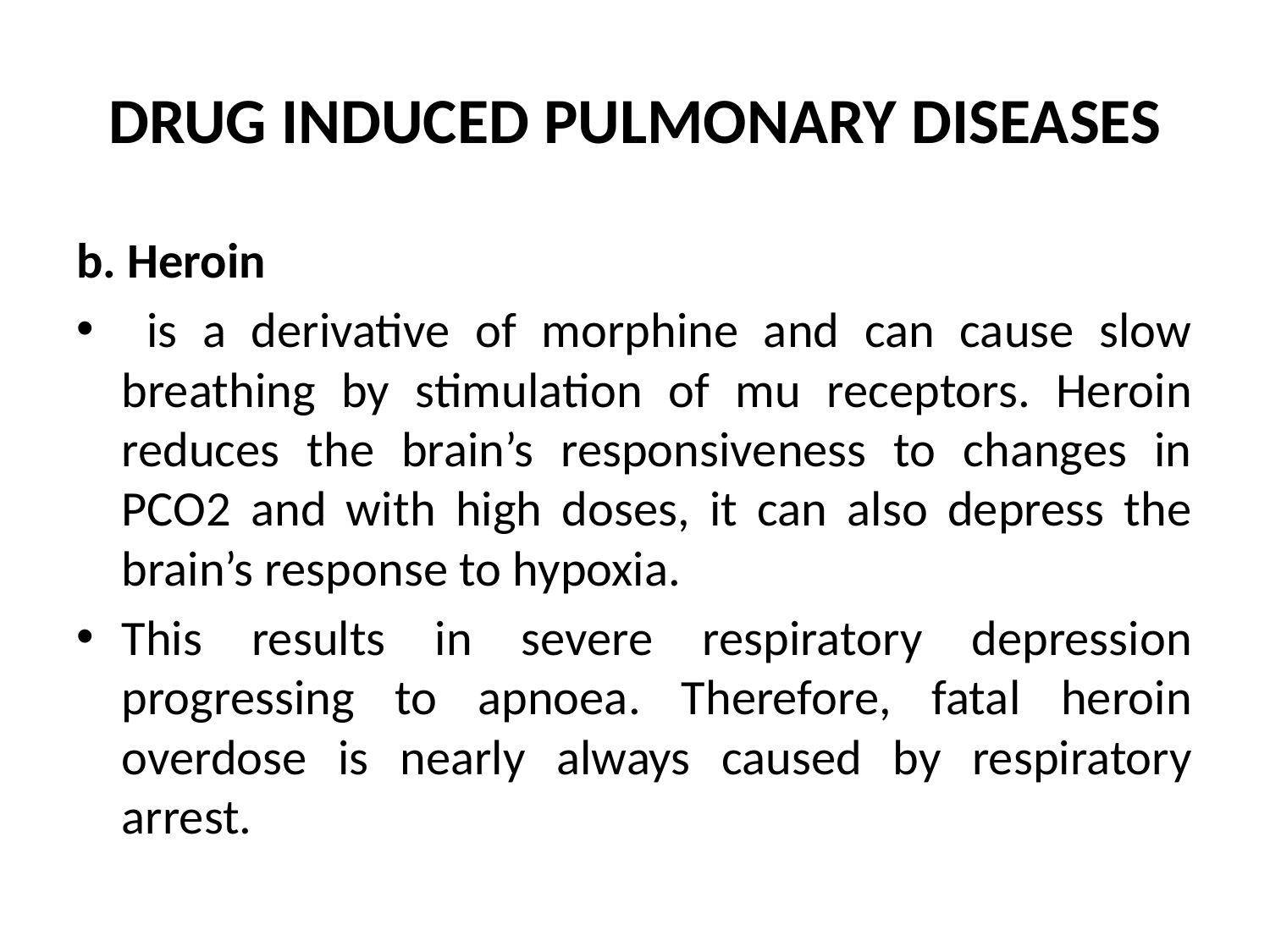

# DRUG INDUCED PULMONARY DISEASES
b. Heroin
 is a derivative of morphine and can cause slow breathing by stimulation of mu receptors. Heroin reduces the brain’s responsiveness to changes in PCO2 and with high doses, it can also depress the brain’s response to hypoxia.
This results in severe respiratory depression progressing to apnoea. Therefore, fatal heroin overdose is nearly always caused by respiratory arrest.